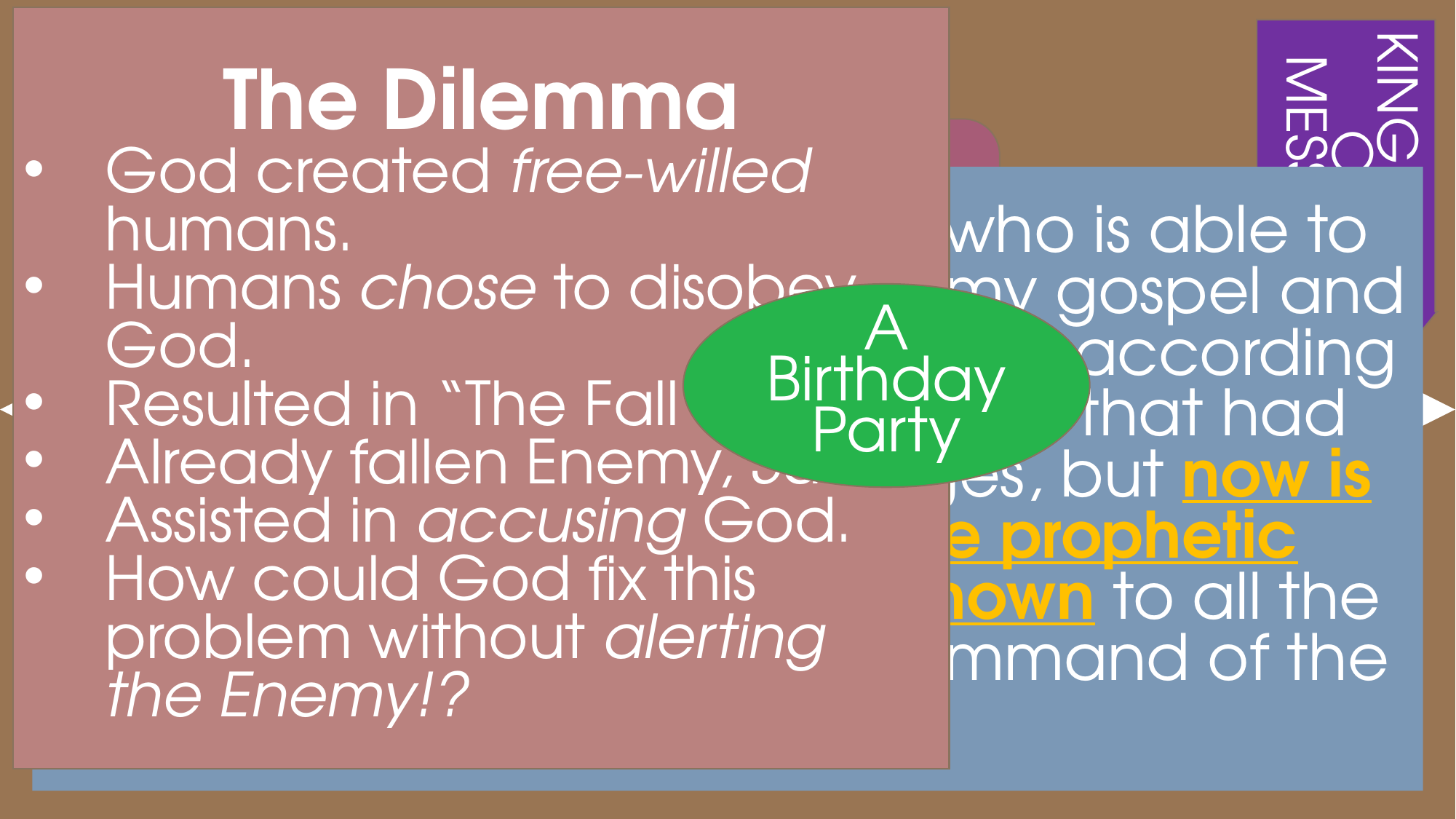

The Dilemma
God created free-willed humans.
Humans chose to disobey God.
Resulted in “The Fall”.
Already fallen Enemy, Satan.
Assisted in accusing God.
How could God fix this problem without alerting the Enemy!?
The Mystery of Gods’ Plan
First Coming of Jesus
33 AD
KINGDOM OF
MESSIAH
(Rom. 16:25-26) Now to him who is able to strengthen you according to my gospel and the proclamation of Jesus Christ, according to the revelation of the mystery that had been kept secret for long ages, but now is disclosed, and through the prophetic scriptures has been made known to all the nations, according to the command of the eternal God
A Birthday Party

CHURCH AGE

Second Coming of Jesus